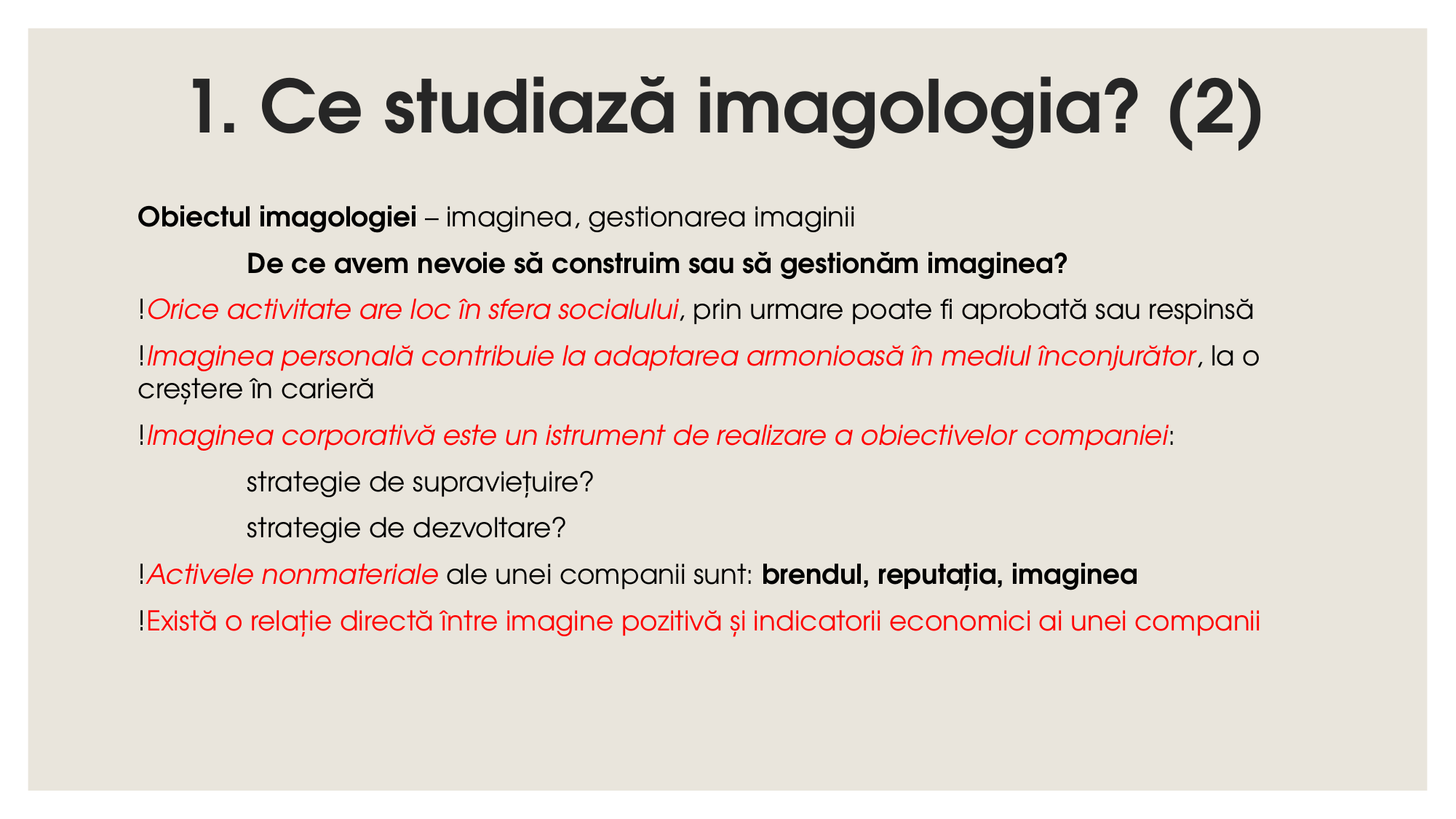

# 1. Ce studiază imagologia? (2)
Obiectul imagologiei – imaginea, gestionarea imaginii
	De ce avem nevoie să construim sau să gestionăm imaginea?
!Orice activitate are loc în sfera socialului, prin urmare poate fi aprobată sau respinsă
!Imaginea personală contribuie la adaptarea armonioasă în mediul înconjurător, la o creștere în carieră
!Imaginea corporativă este un istrument de realizare a obiectivelor companiei:
	strategie de supraviețuire?
	strategie de dezvoltare?
!Activele nonmateriale ale unei companii sunt: brendul, reputația, imaginea
!Există o relație directă între imagine pozitivă și indicatorii economici ai unei companii